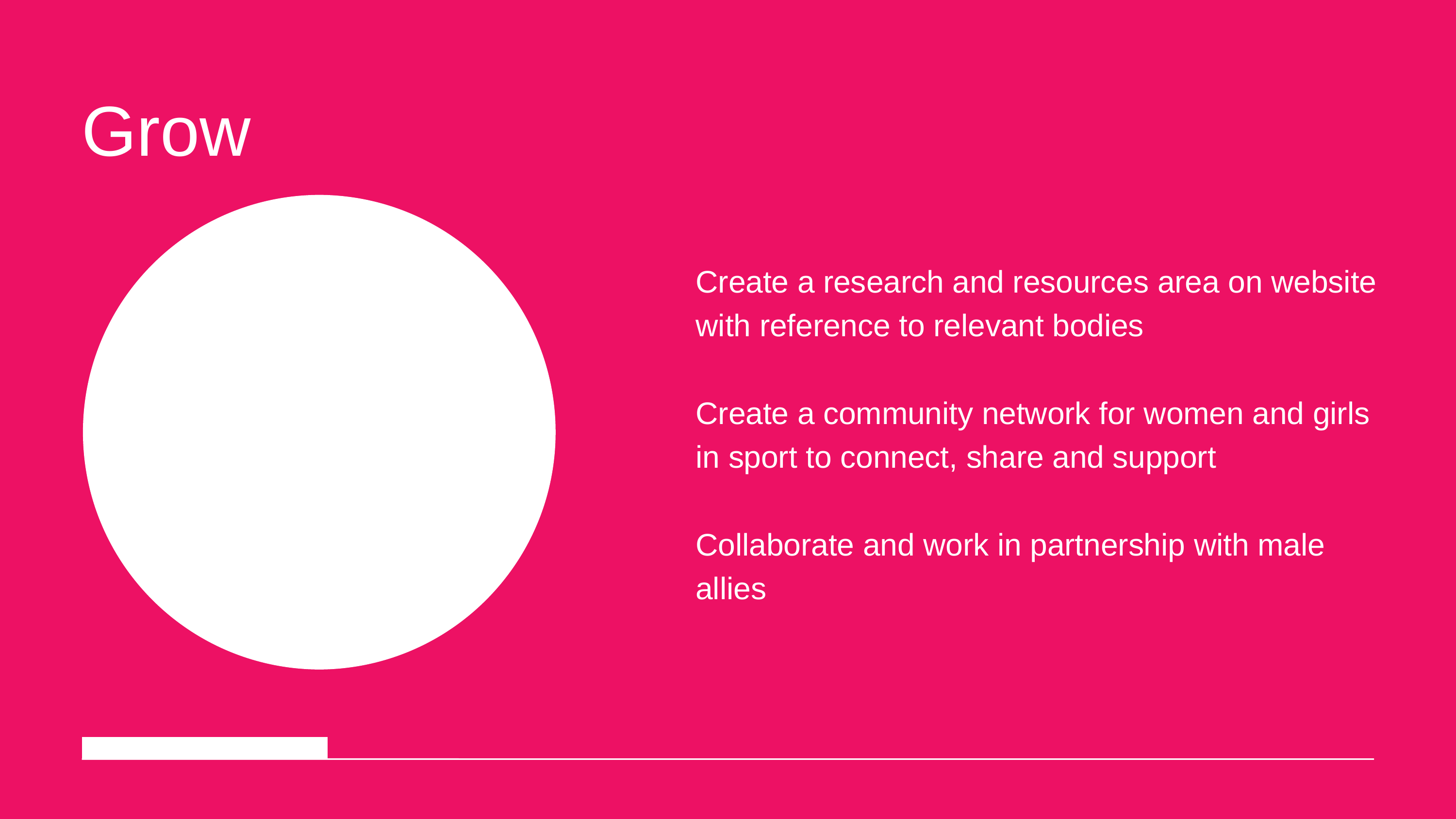

Grow

Create a research and resources area on website with reference to relevant bodies

Create a community network for women and girls in sport to connect, share and support

Collaborate and work in partnership with male allies